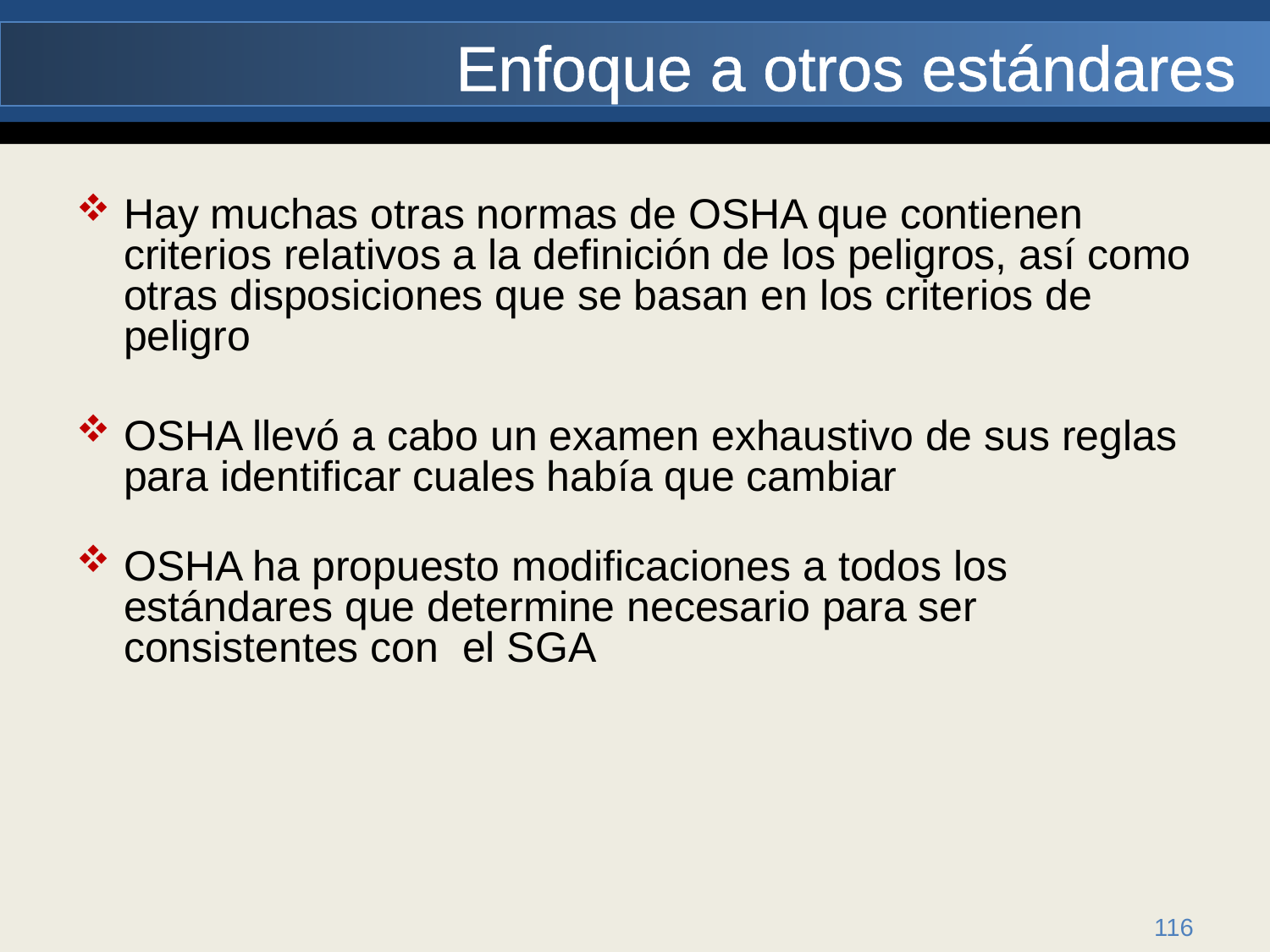

# Enfoque a otros estándares
Hay muchas otras normas de OSHA que contienen criterios relativos a la definición de los peligros, así como otras disposiciones que se basan en los criterios de peligro
OSHA llevó a cabo un examen exhaustivo de sus reglas para identificar cuales había que cambiar
OSHA ha propuesto modificaciones a todos los estándares que determine necesario para ser consistentes con  el SGA

116